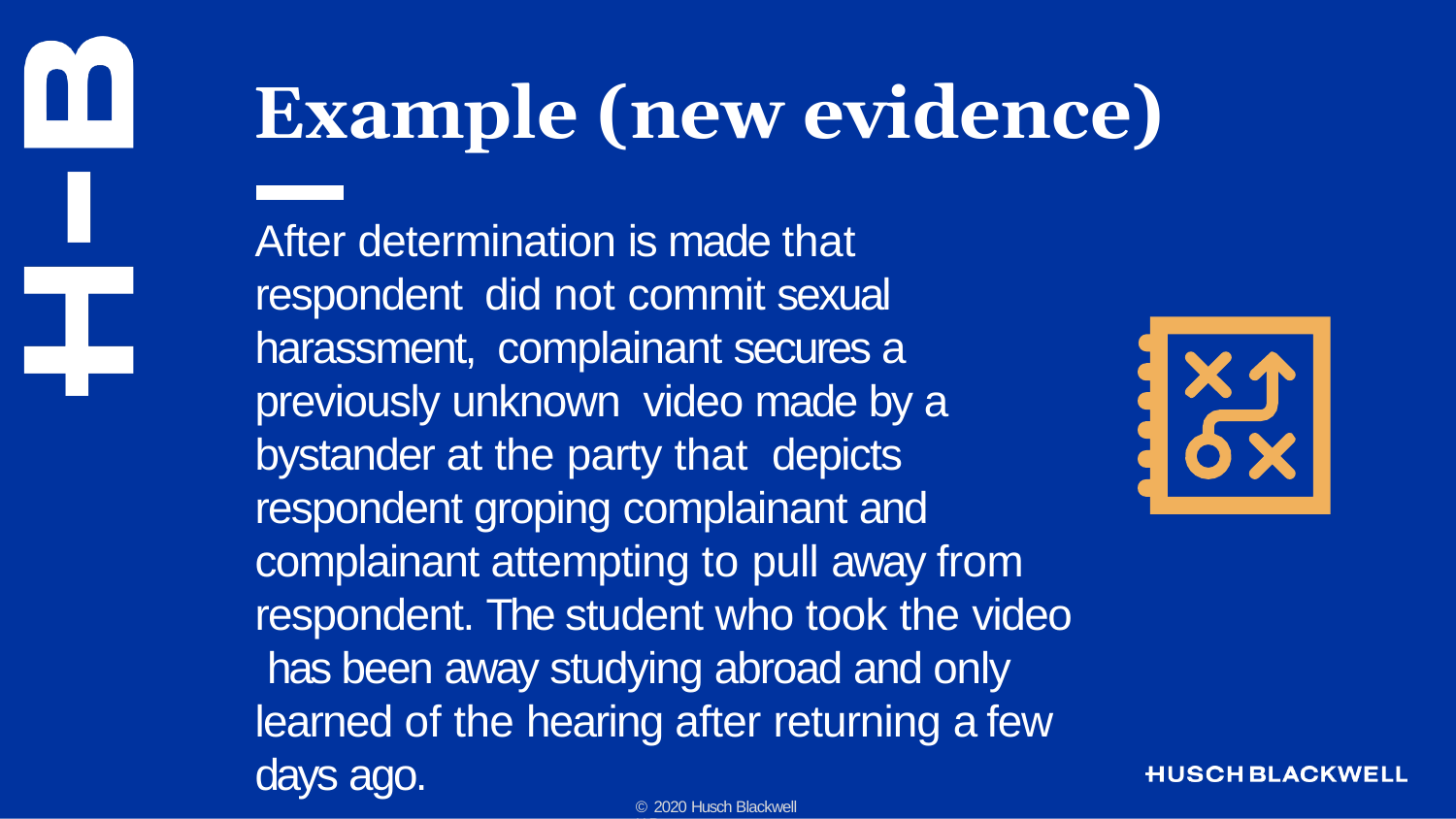

# Example (new evidence)

After determination is made that respondent  did not commit sexual harassment,  complainant secures a previously unknown  video made by a bystander at the party that  depicts respondent groping complainant and  complainant attempting to pull away from  respondent. The student who took the video  has been away studying abroad and only  learned of the hearing after returning a few  days ago.

© 2020 Husch Blackwell LLP